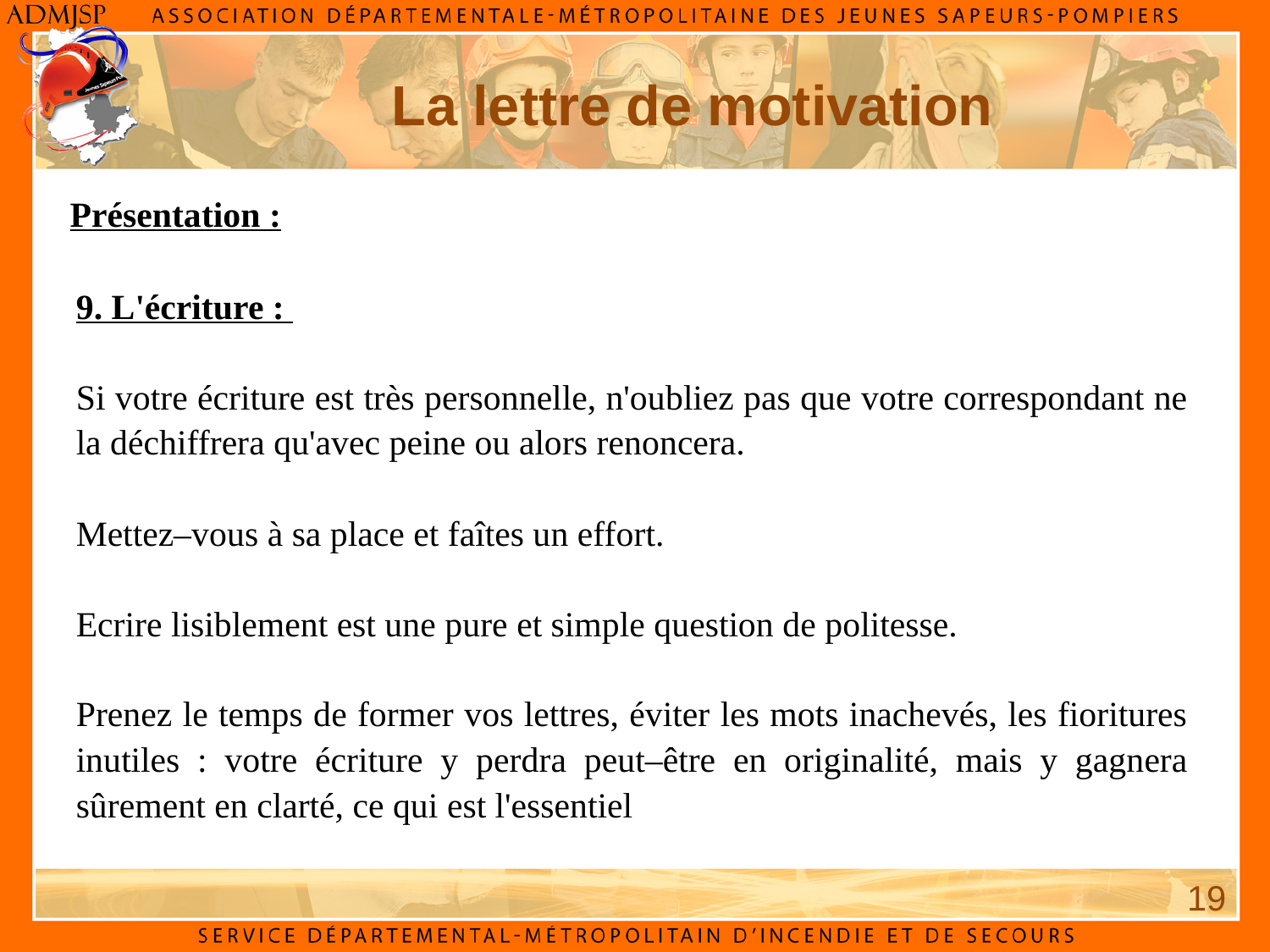

La lettre de motivation
Présentation :
9. L'écriture :

Si votre écriture est très personnelle, n'oubliez pas que votre correspondant ne la déchiffrera qu'avec peine ou alors renoncera.

Mettez–vous à sa place et faîtes un effort.

Ecrire lisiblement est une pure et simple question de politesse.

Prenez le temps de former vos lettres, éviter les mots inachevés, les fioritures inutiles : votre écriture y perdra peut–être en originalité, mais y gagnera sûrement en clarté, ce qui est l'essentiel
19